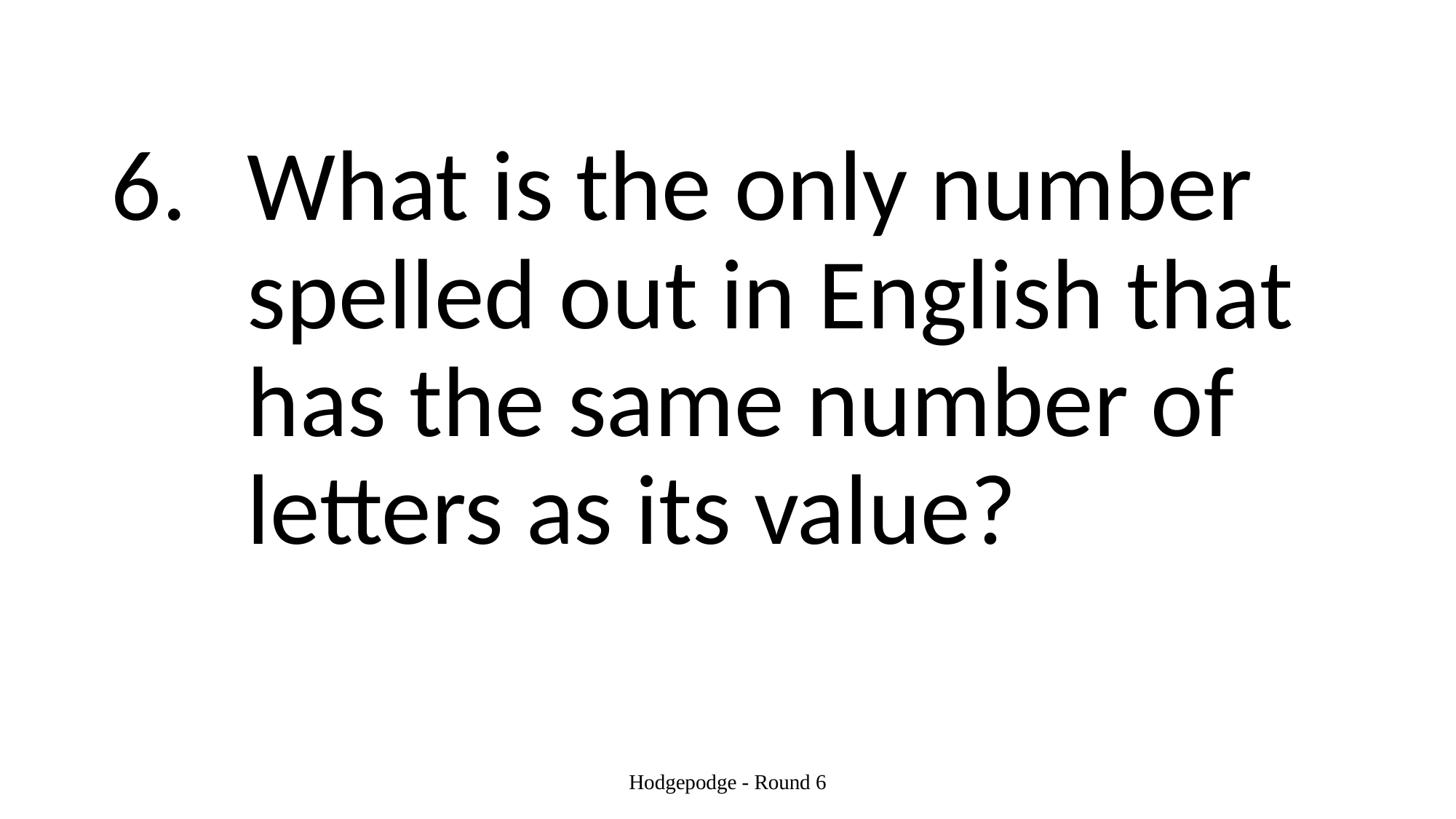

#
What is the only number spelled out in English that has the same number of letters as its value?
Hodgepodge - Round 6